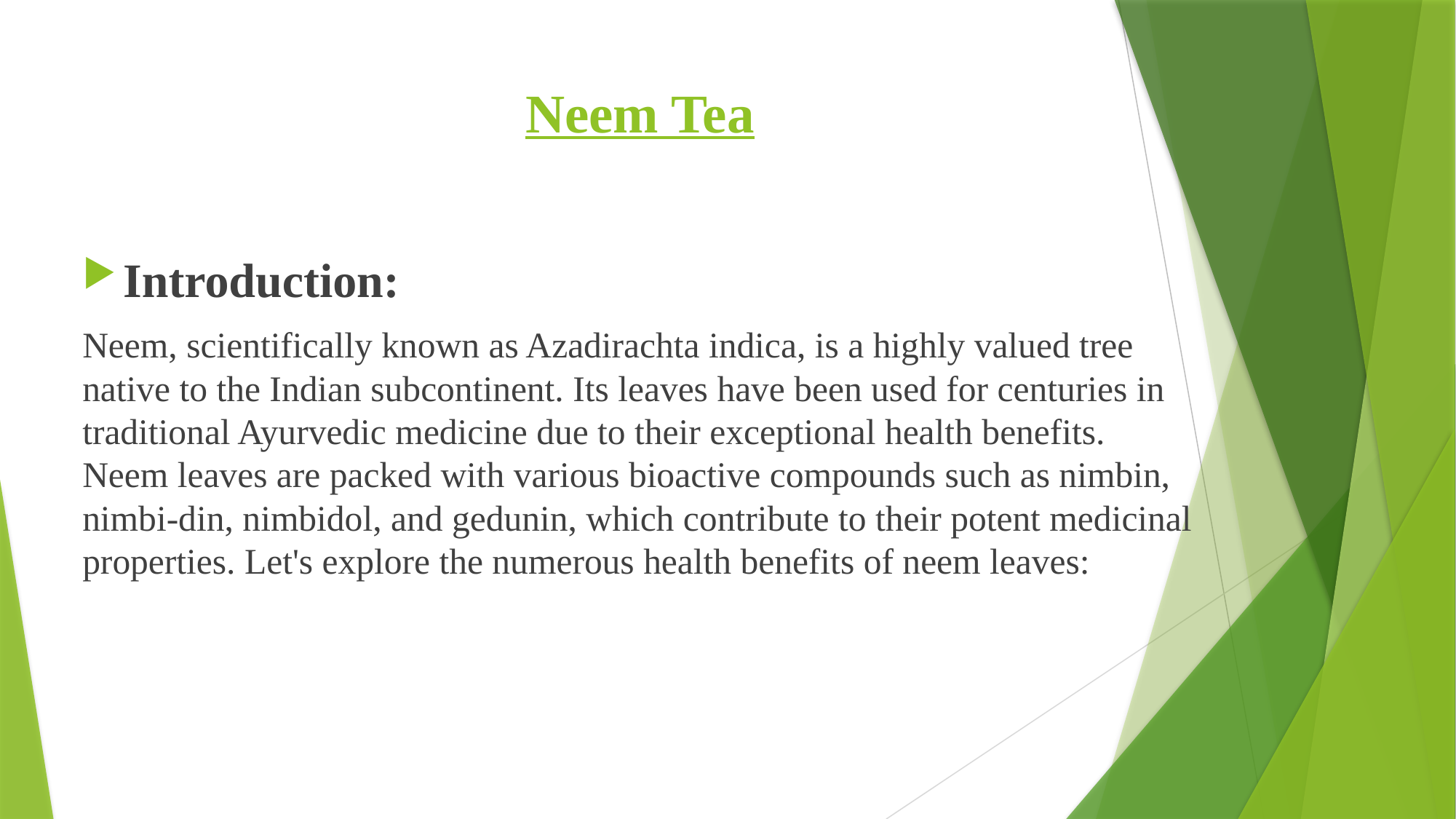

# Neem Tea
Introduction:
Neem, scientifically known as Azadirachta indica, is a highly valued tree native to the Indian subcontinent. Its leaves have been used for centuries in traditional Ayurvedic medicine due to their exceptional health benefits. Neem leaves are packed with various bioactive compounds such as nimbin, nimbi-din, nimbidol, and gedunin, which contribute to their potent medicinal properties. Let's explore the numerous health benefits of neem leaves: